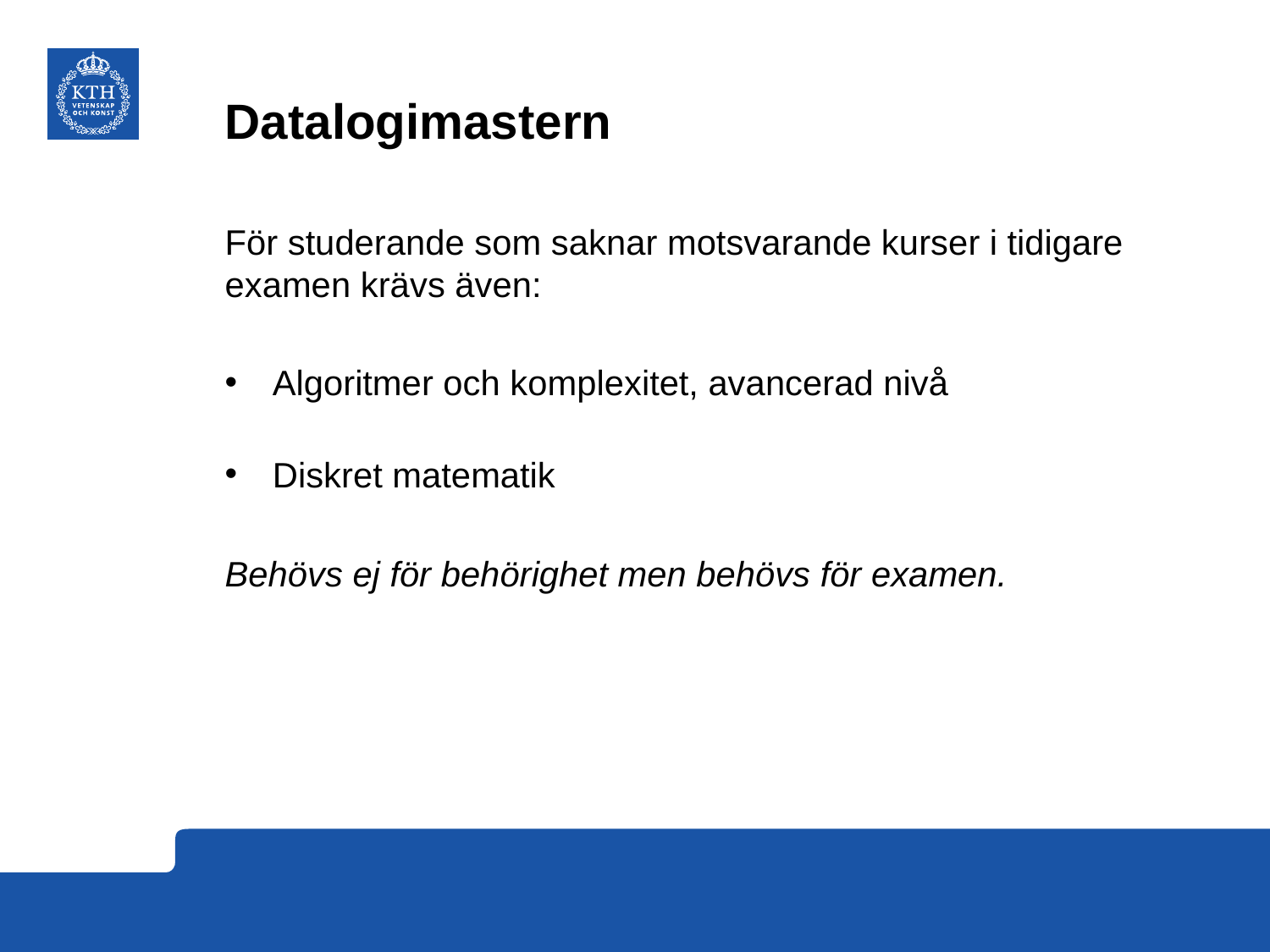

# Datalogimastern
För studerande som saknar motsvarande kurser i tidigare examen krävs även:

Algoritmer och komplexitet, avancerad nivå
Diskret matematik

Behövs ej för behörighet men behövs för examen.